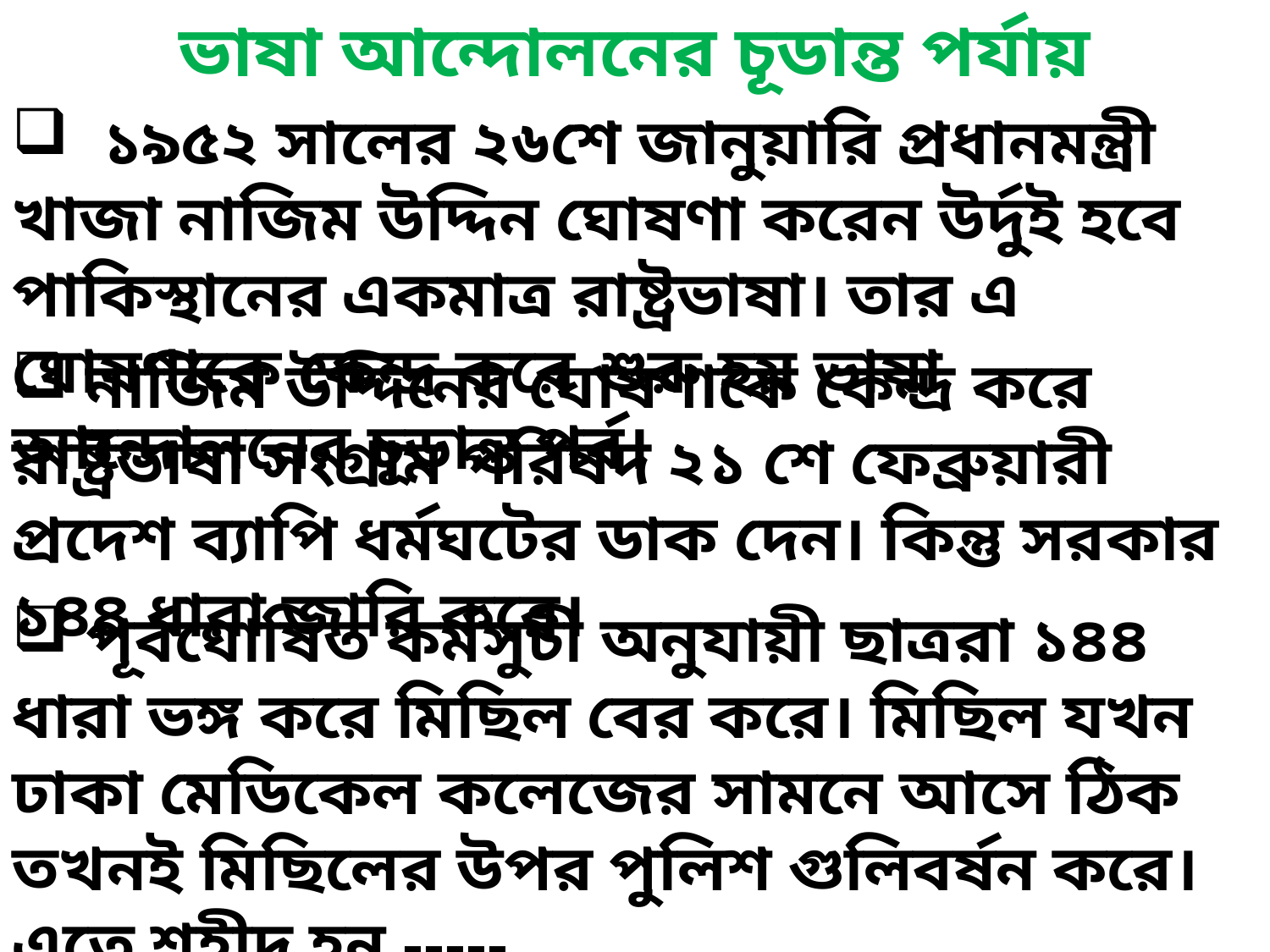

ভাষা আন্দোলনের চূডান্ত পর্যায়
  ১৯৫২ সালের ২৬শে জানুয়ারি প্রধানমন্ত্রী খাজা নাজিম উদ্দিন ঘোষণা করেন উর্দুই হবে পাকিস্থানের একমাত্র রাষ্ট্রভাষা। তার এ ঘোষণাকে কেন্দ্র করে শুরু হয় ভাষা আন্দোলনের চূডান্ত পর্ব।
 নাজিম উদ্দিনের ঘোষণাকে কেন্দ্র করে রাষ্ট্রভাষা সংগ্রাম পরিষদ ২১ শে ফেব্রুয়ারী প্রদেশ ব্যাপি ধর্মঘটের ডাক দেন। কিন্তু সরকার ১৪৪ ধারা জারি করে।
 পূর্বঘোষিত কর্মসুচী অনুযায়ী ছাত্ররা ১৪৪ ধারা ভঙ্গ করে মিছিল বের করে। মিছিল যখন ঢাকা মেডিকেল কলেজের সামনে আসে ঠিক তখনই মিছিলের উপর পুলিশ গুলিবর্ষন করে। এতে শহীদ হন -----